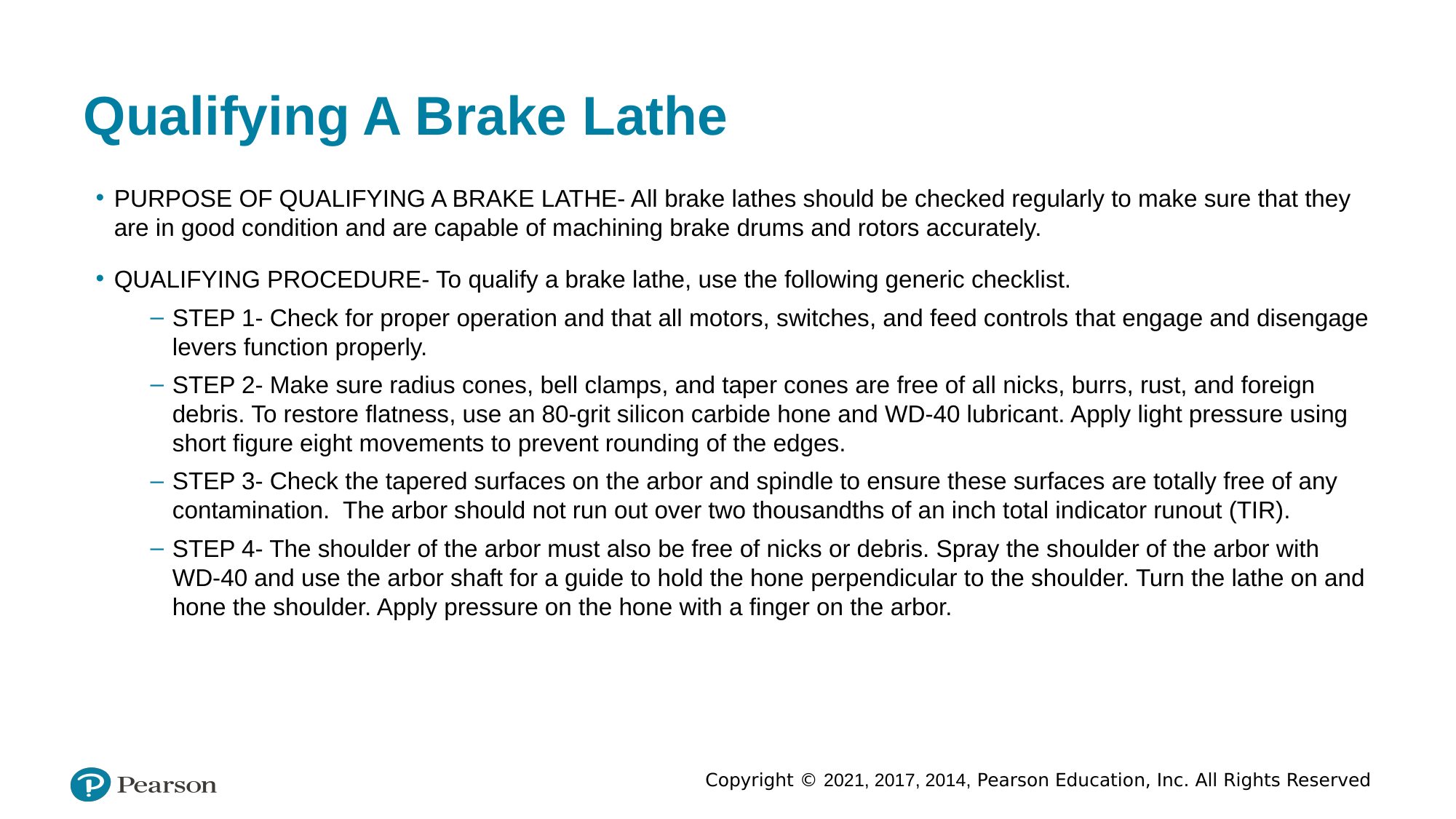

# Qualifying A Brake Lathe
PURPOSE OF QUALIFYING A BRAKE LATHE- All brake lathes should be checked regularly to make sure that they are in good condition and are capable of machining brake drums and rotors accurately.
QUALIFYING PROCEDURE- To qualify a brake lathe, use the following generic checklist.
STEP 1- Check for proper operation and that all motors, switches, and feed controls that engage and disengage levers function properly.
STEP 2- Make sure radius cones, bell clamps, and taper cones are free of all nicks, burrs, rust, and foreign debris. To restore flatness, use an 80-grit silicon carbide hone and WD-40 lubricant. Apply light pressure using short figure eight movements to prevent rounding of the edges.
STEP 3- Check the tapered surfaces on the arbor and spindle to ensure these surfaces are totally free of any contamination.  The arbor should not run out over two thousandths of an inch total indicator runout (TIR).
STEP 4- The shoulder of the arbor must also be free of nicks or debris. Spray the shoulder of the arbor with WD-40 and use the arbor shaft for a guide to hold the hone perpendicular to the shoulder. Turn the lathe on and hone the shoulder. Apply pressure on the hone with a finger on the arbor.